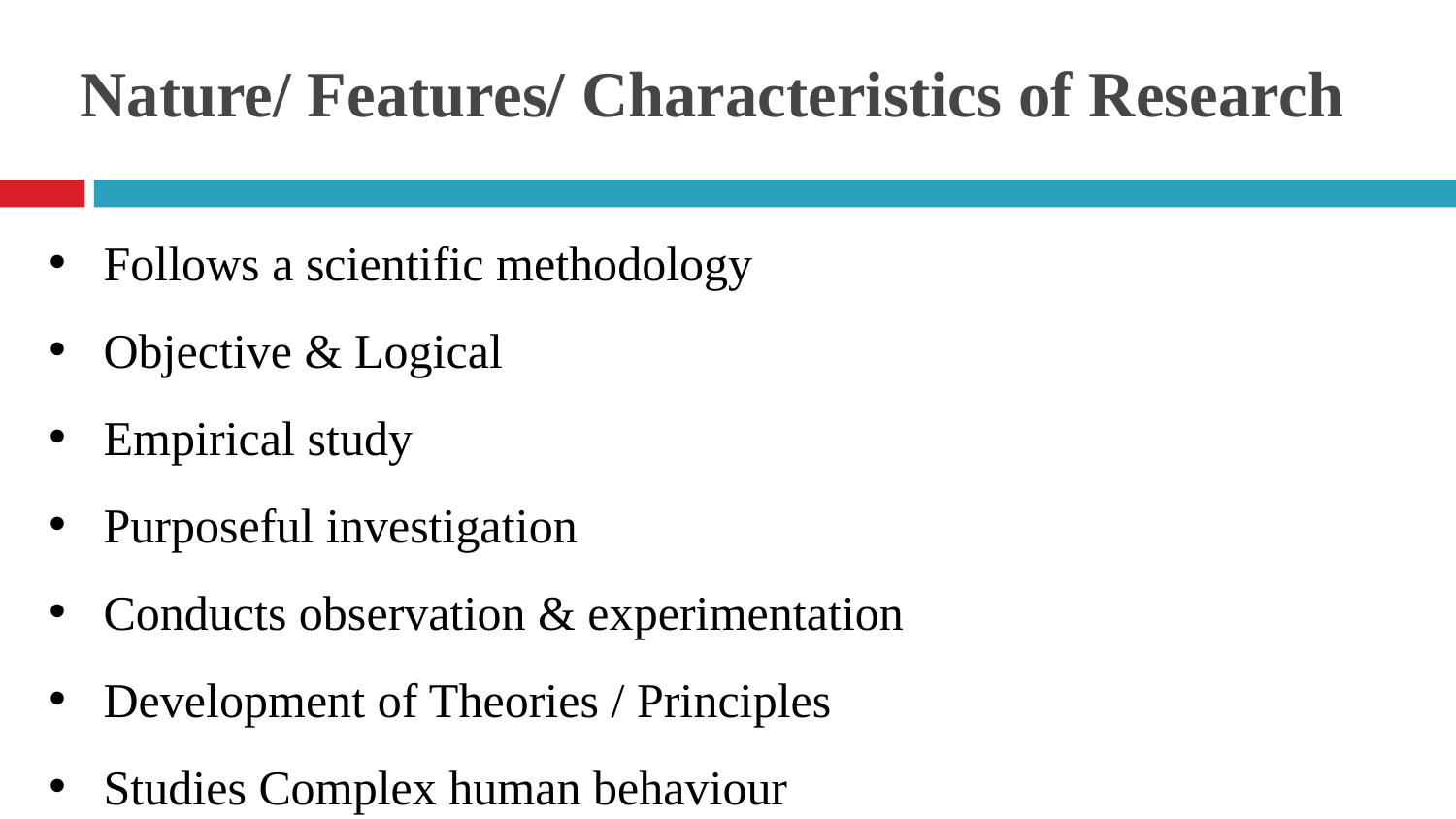

# Nature/ Features/ Characteristics of Research
Follows a scientific methodology
Objective & Logical
Empirical study
Purposeful investigation
Conducts observation & experimentation
Development of Theories / Principles
Studies Complex human behaviour